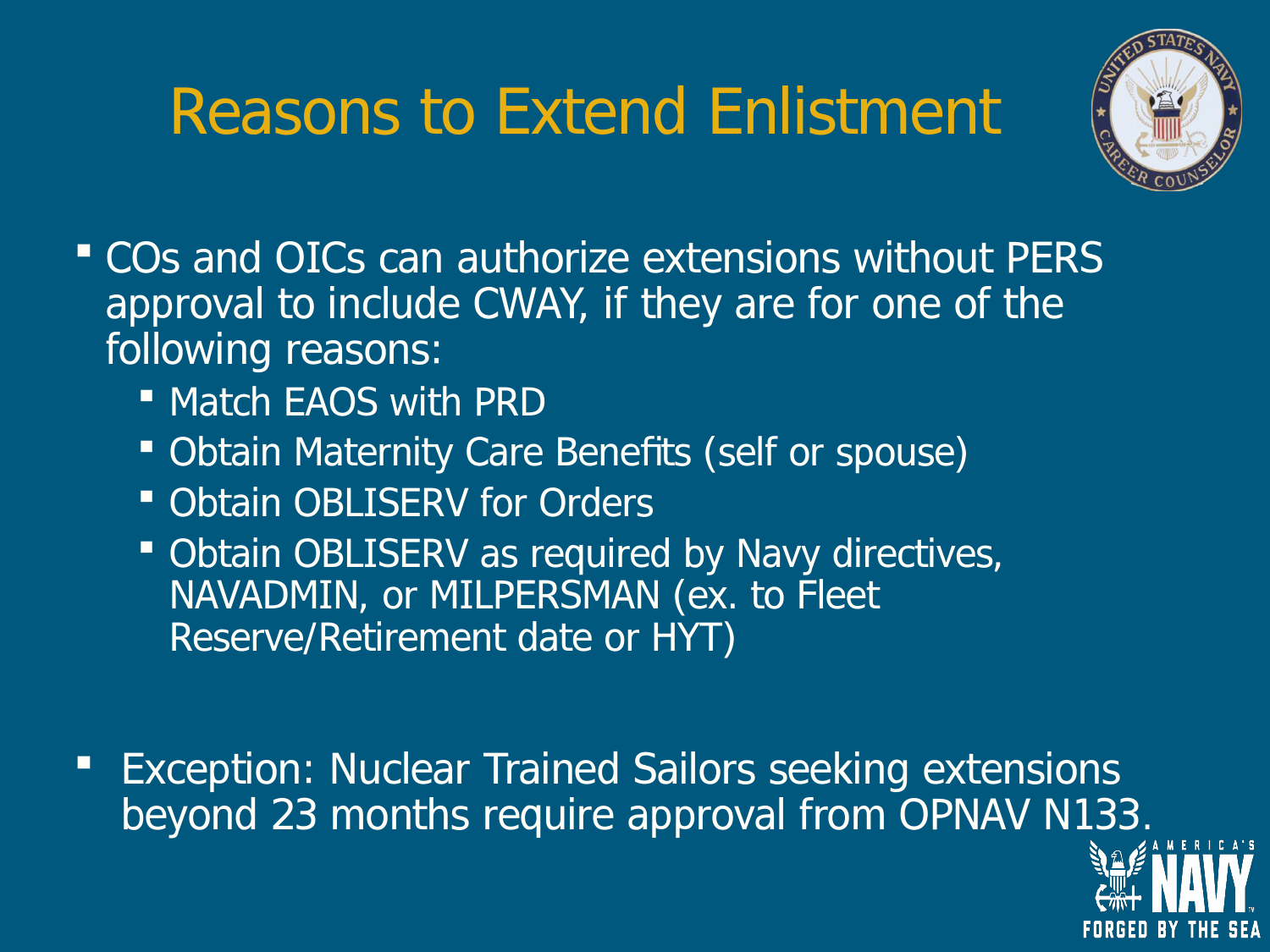

# Reasons to Extend Enlistment

COs and OICs can authorize extensions without PERS approval to include CWAY, if they are for one of the following reasons:
Match EAOS with PRD
Obtain Maternity Care Benefits (self or spouse)
Obtain OBLISERV for Orders
Obtain OBLISERV as required by Navy directives, NAVADMIN, or MILPERSMAN (ex. to Fleet Reserve/Retirement date or HYT)

Exception: Nuclear Trained Sailors seeking extensions beyond 23 months require approval from OPNAV N133.